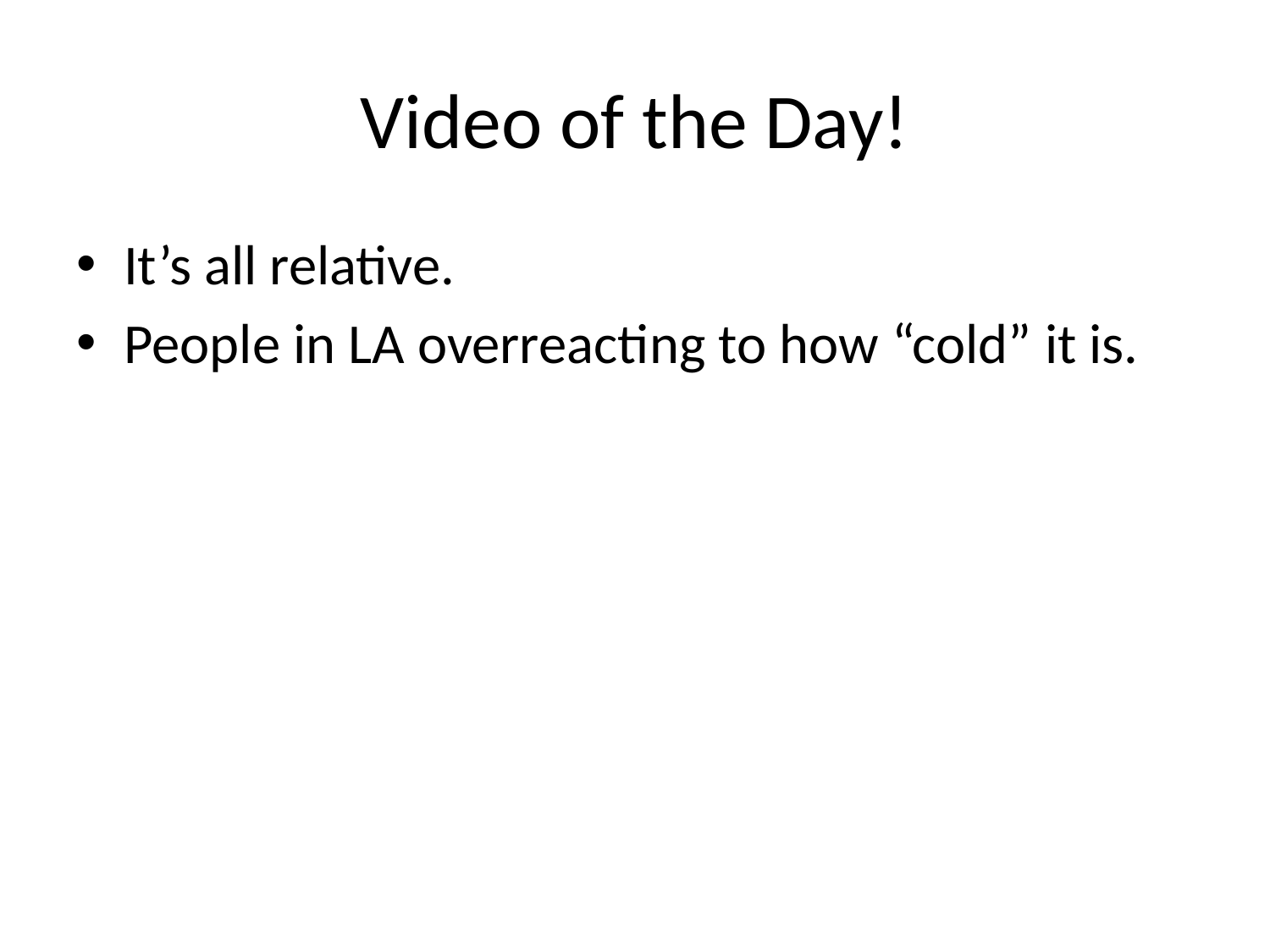

# Video of the Day!
It’s all relative.
People in LA overreacting to how “cold” it is.